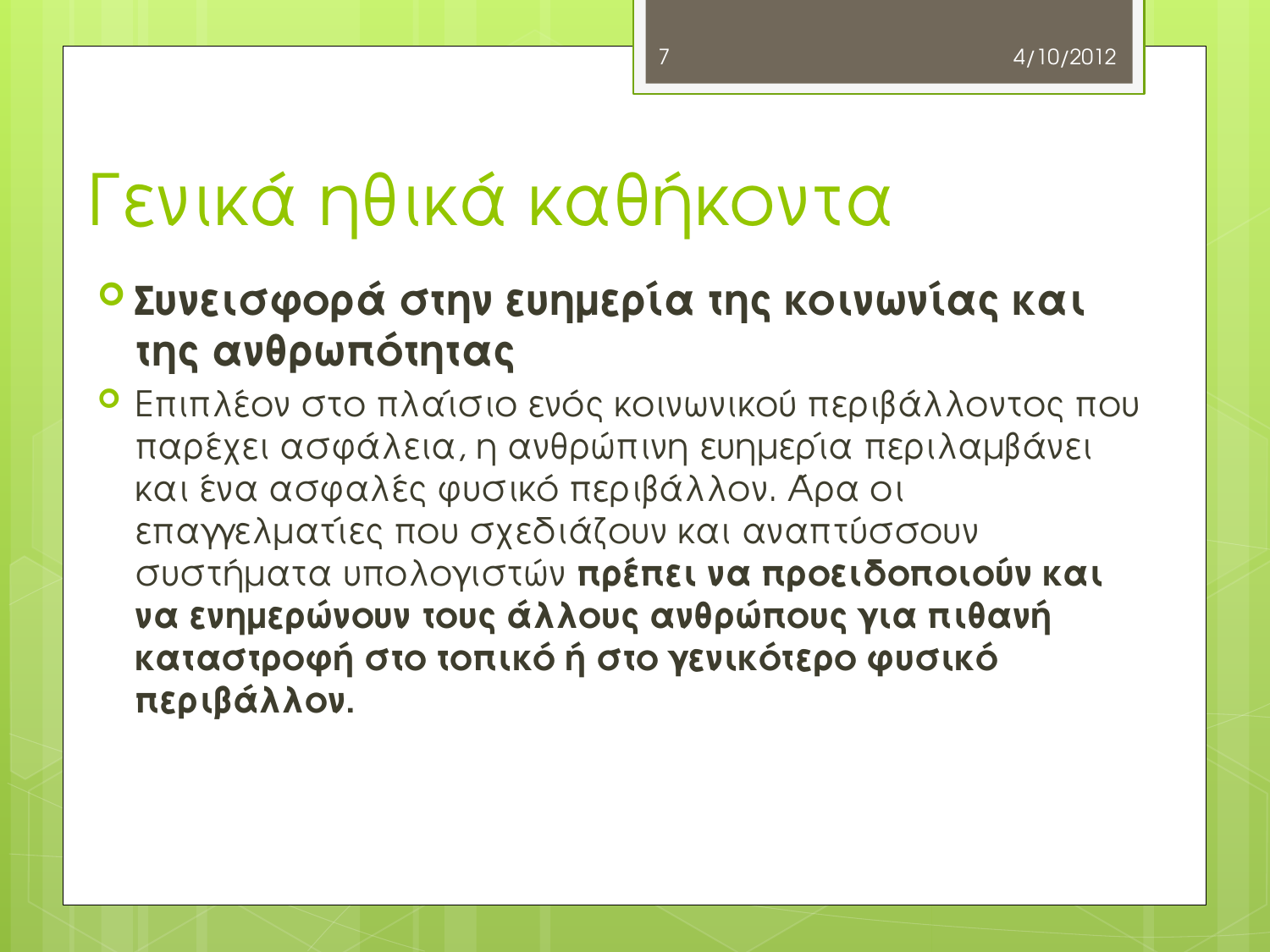

7
4/10/2012
# Γενικά ηθικά καθήκοντα
Συνεισφορά στην ευημερία της κοινωνίας και της ανθρωπότητας
Επιπλέον στο πλαίσιο ενός κοινωνικού περιβάλλοντος που παρέχει ασφάλεια, η ανθρώπινη ευημερία περιλαμβάνει και ένα ασφαλές φυσικό περιβάλλον. Άρα οι επαγγελματίες που σχεδιάζουν και αναπτύσσουν συστήματα υπολογιστών πρέπει να προειδοποιούν και να ενημερώνουν τους άλλους ανθρώπους για πιθανή καταστροφή στο τοπικό ή στο γενικότερο φυσικό περιβάλλον.